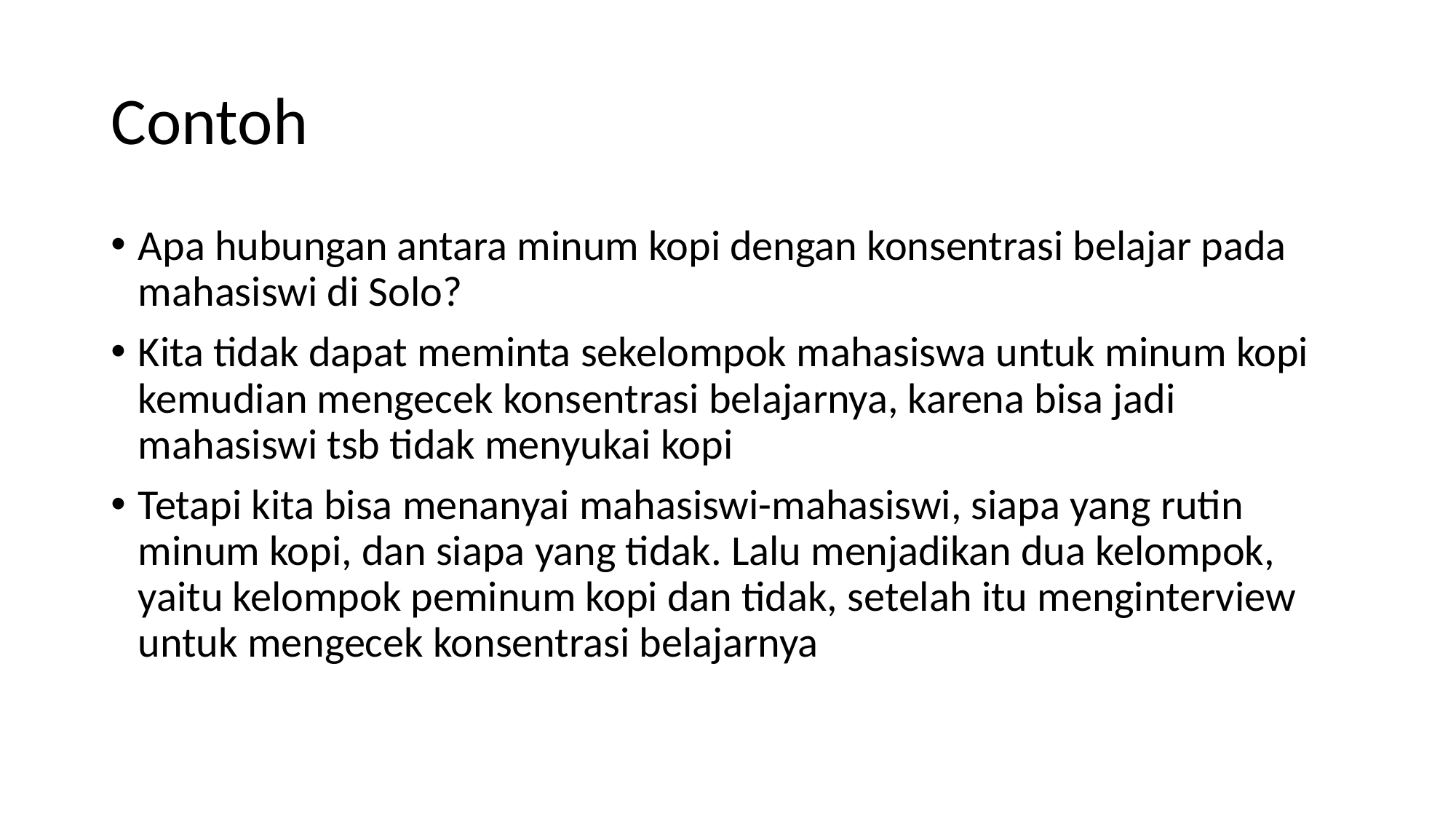

# Contoh
Apa hubungan antara minum kopi dengan konsentrasi belajar pada mahasiswi di Solo?
Kita tidak dapat meminta sekelompok mahasiswa untuk minum kopi kemudian mengecek konsentrasi belajarnya, karena bisa jadi mahasiswi tsb tidak menyukai kopi
Tetapi kita bisa menanyai mahasiswi-mahasiswi, siapa yang rutin minum kopi, dan siapa yang tidak. Lalu menjadikan dua kelompok, yaitu kelompok peminum kopi dan tidak, setelah itu menginterview untuk mengecek konsentrasi belajarnya